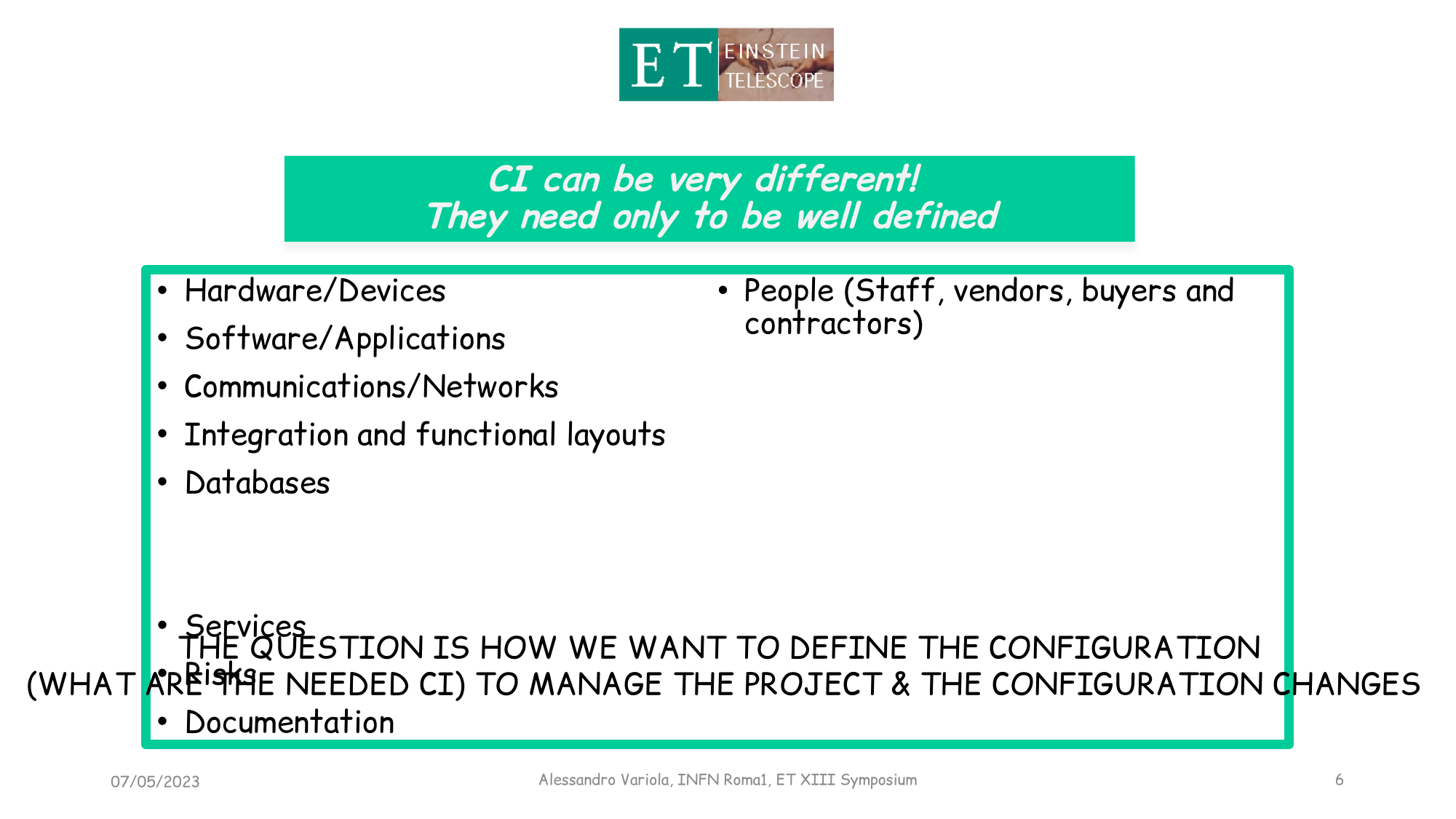

# CI can be very different! They need only to be well defined
Hardware/Devices
Software/Applications
Communications/Networks
Integration and functional layouts
Databases

Services
Risks
Documentation
People (Staff, vendors, buyers and contractors)

THE QUESTION IS HOW WE WANT TO DEFINE THE CONFIGURATION
 (WHAT ARE THE NEEDED CI) TO MANAGE THE PROJECT & THE CONFIGURATION CHANGES

07/05/2023
Alessandro Variola, INFN Roma1, ET XIII Symposium
6